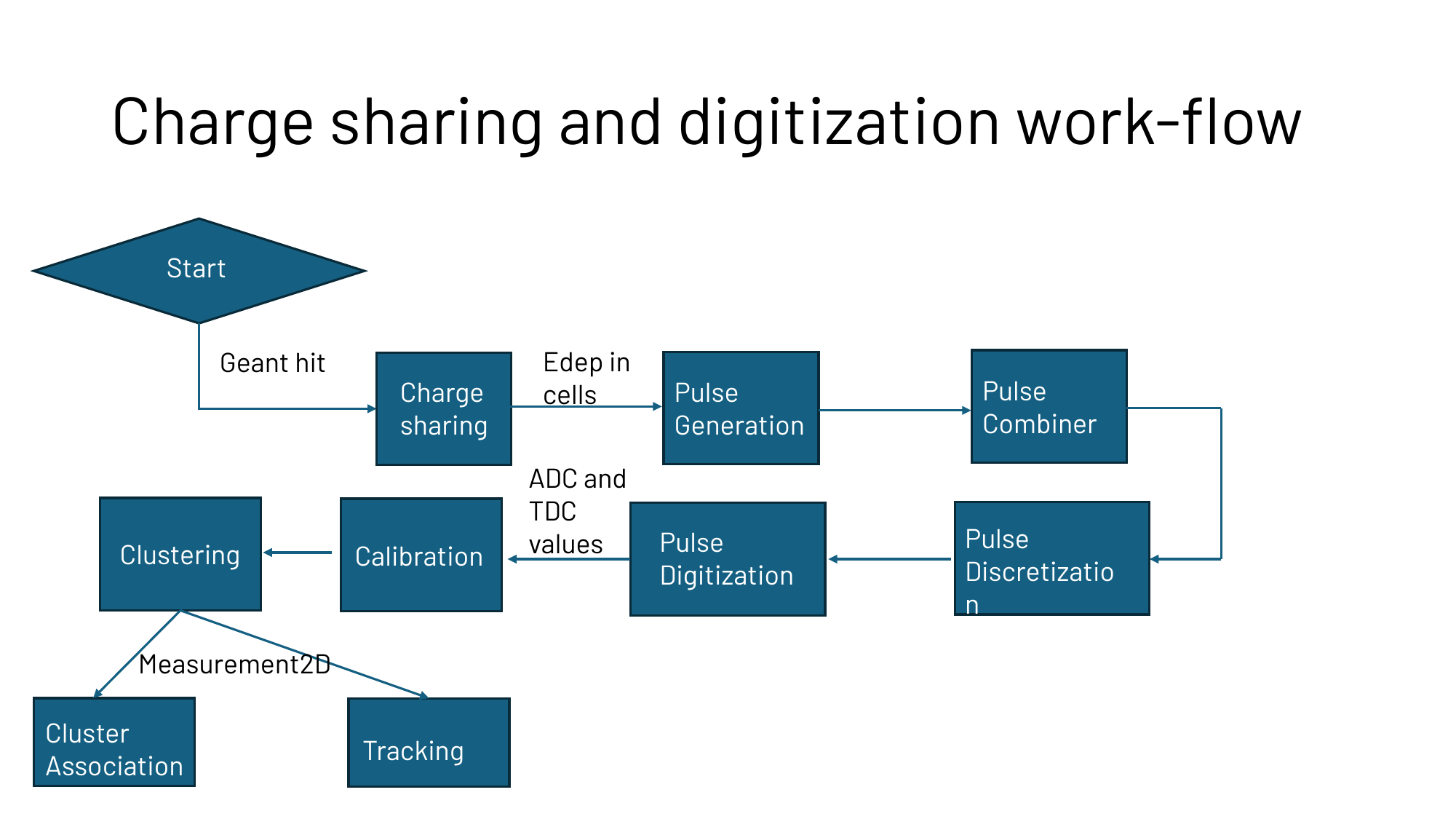

# Charge sharing and digitization work-flow

Start
Edep in cells
Geant hit

Pulse Combiner
Charge sharing
Pulse Generation
ADC and TDC values

Pulse Discretization
Pulse Digitization
Clustering
Calibration
Measurement2D

Cluster
Association
Tracking